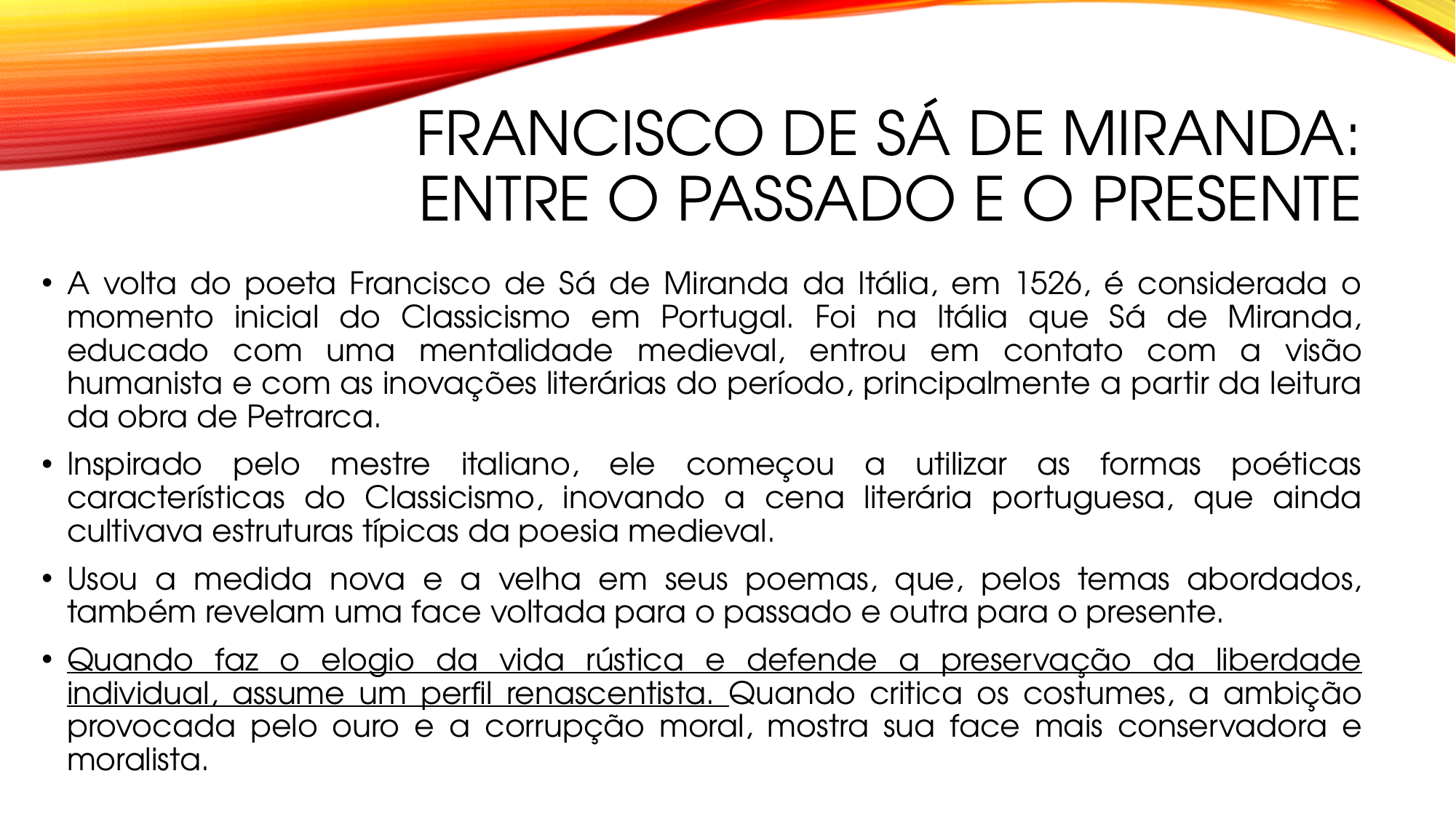

# Francisco de Sá de Miranda: entre o passado e o presente
A volta do poeta Francisco de Sá de Miranda da Itália, em 1526, é considerada o momento inicial do Classicismo em Portugal. Foi na Itália que Sá de Miranda, educado com uma mentalidade medieval, entrou em contato com a visão humanista e com as inovações literárias do período, principalmente a partir da leitura da obra de Petrarca.
Inspirado pelo mestre italiano, ele começou a utilizar as formas poéticas características do Classicismo, inovando a cena literária portuguesa, que ainda cultivava estruturas típicas da poesia medieval.
Usou a medida nova e a velha em seus poemas, que, pelos temas abordados, também revelam uma face voltada para o passado e outra para o presente.
Quando faz o elogio da vida rústica e defende a preservação da liberdade individual, assume um perfil renascentista. Quando critica os costumes, a ambição provocada pelo ouro e a corrupção moral, mostra sua face mais conservadora e moralista.